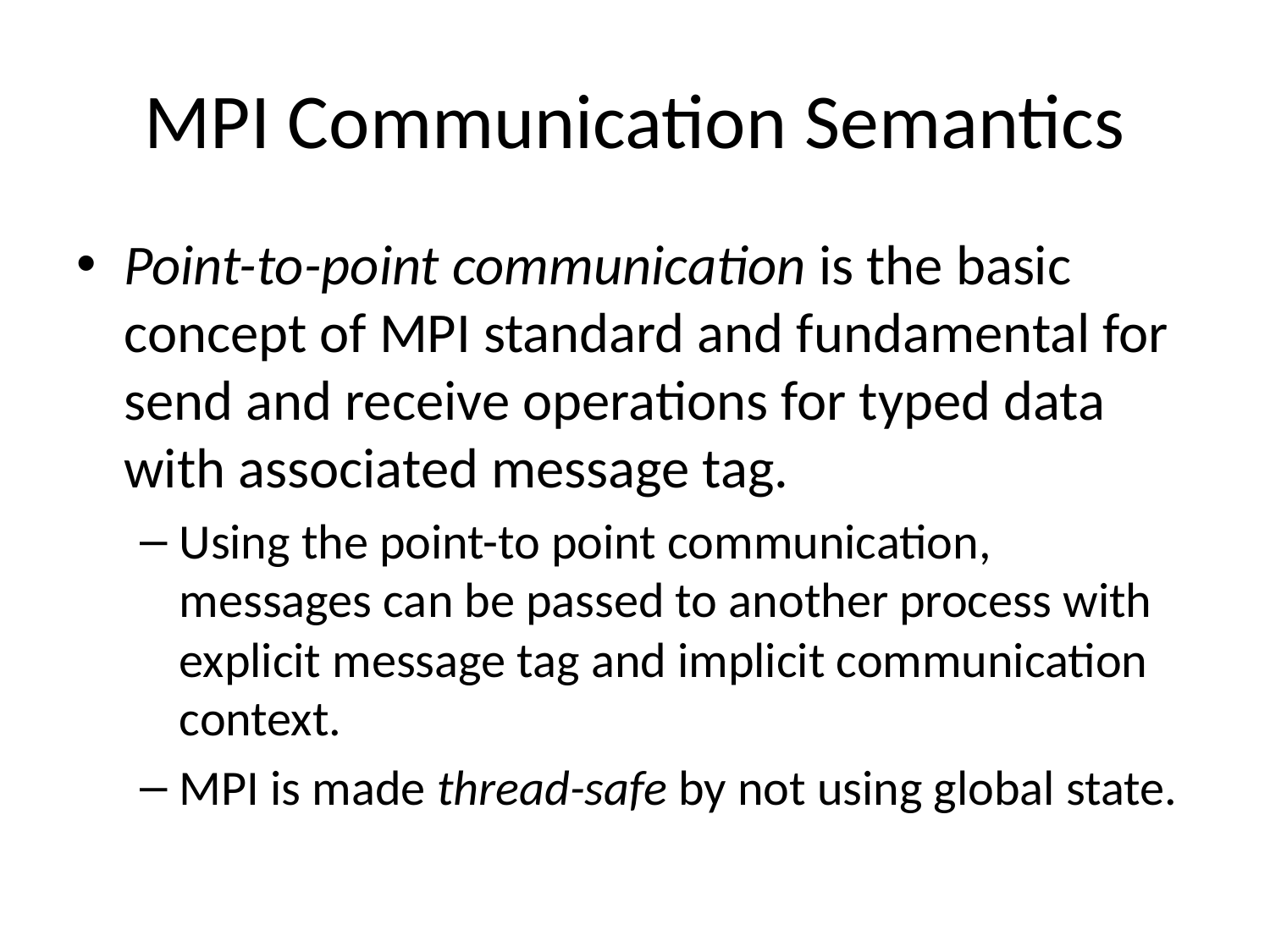

# MPI Communication Semantics
Point-to-point communication is the basic concept of MPI standard and fundamental for send and receive operations for typed data with associated message tag.
Using the point-to point communication, messages can be passed to another process with explicit message tag and implicit communication context.
MPI is made thread-safe by not using global state.